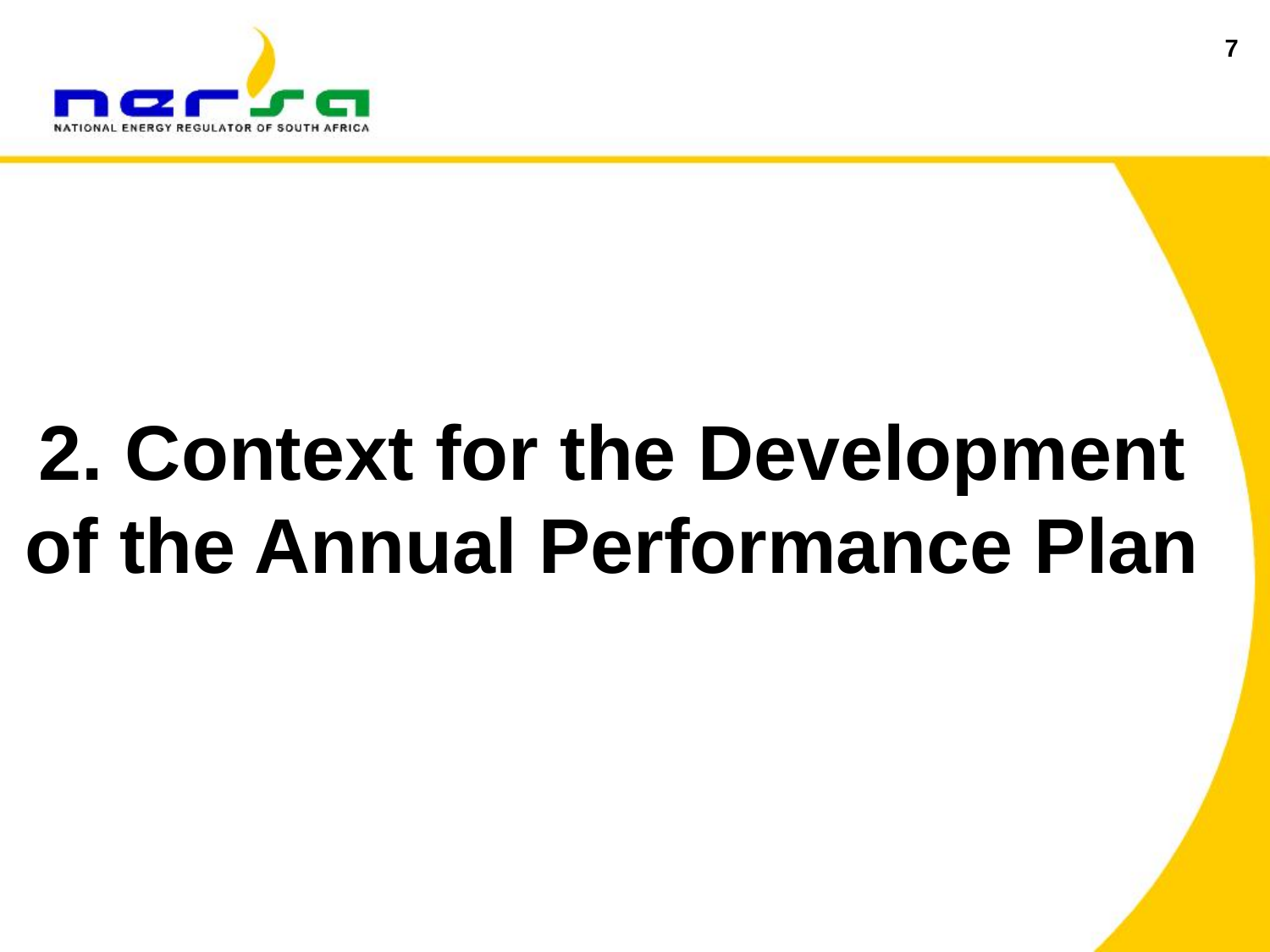

7
# 2. Context for the Development of the Annual Performance Plan